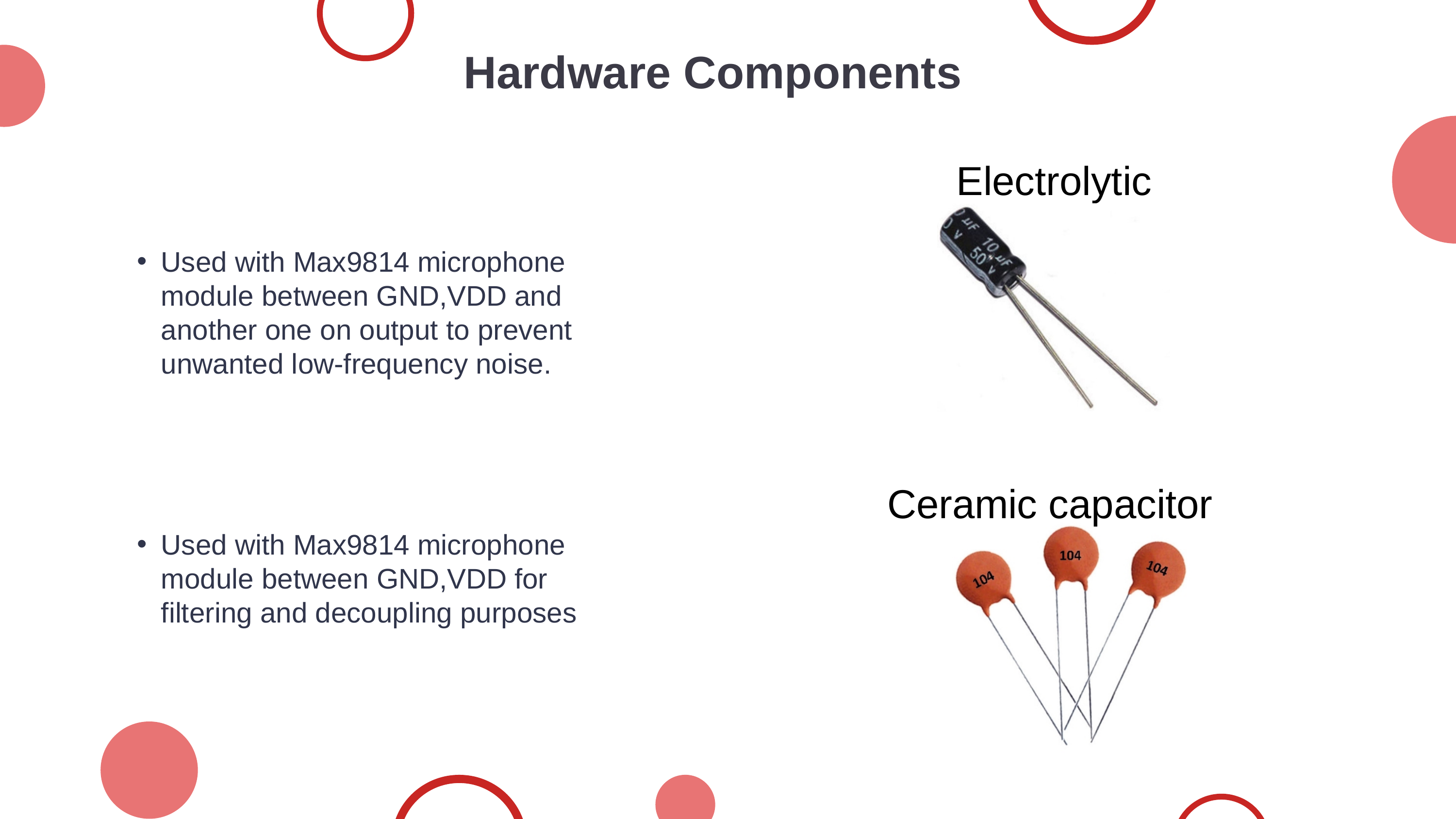

Hardware Components

Electrolytic capacitor

Used with Max9814 microphone module between GND,VDD and another one on output to prevent unwanted low-frequency noise.
Ceramic capacitor

Used with Max9814 microphone module between GND,VDD for filtering and decoupling purposes